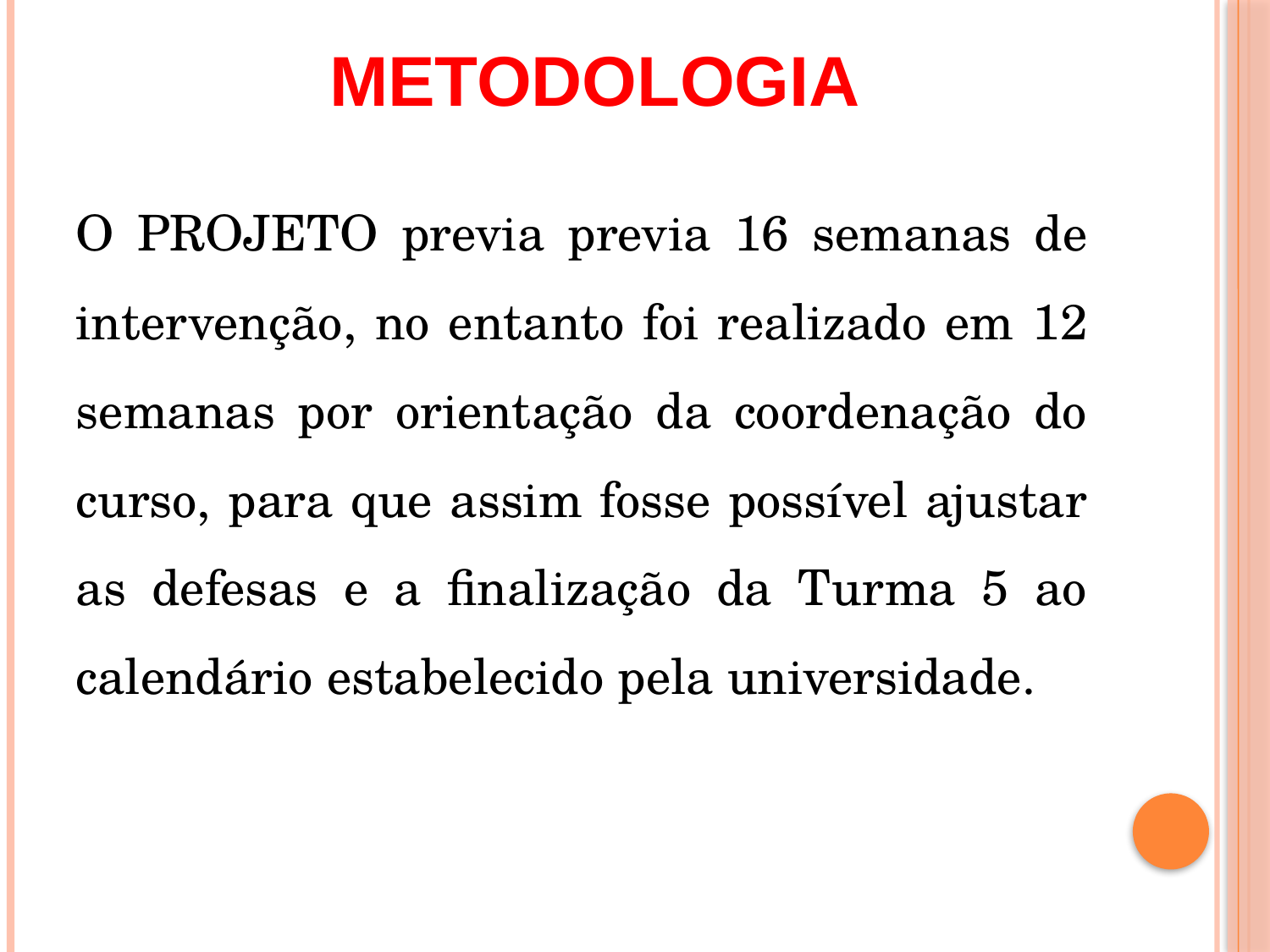

# metodologia
O PROJETO previa previa 16 semanas de intervenção, no entanto foi realizado em 12 semanas por orientação da coordenação do curso, para que assim fosse possível ajustar as defesas e a finalização da Turma 5 ao calendário estabelecido pela universidade.